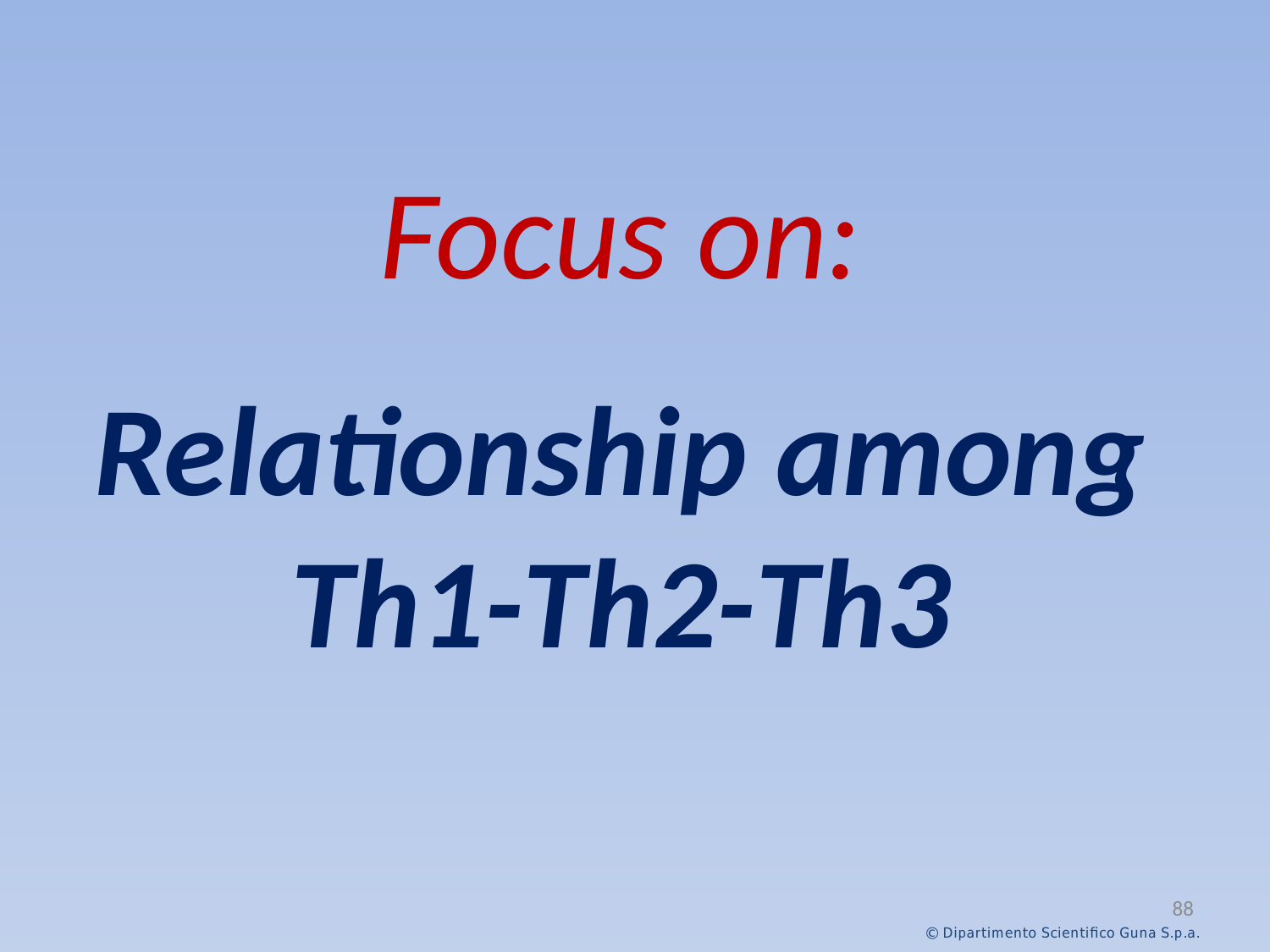

Focus on:
Relationship among Th1-Th2-Th3
88
© Dipartimento Scientifico Guna S.p.a.